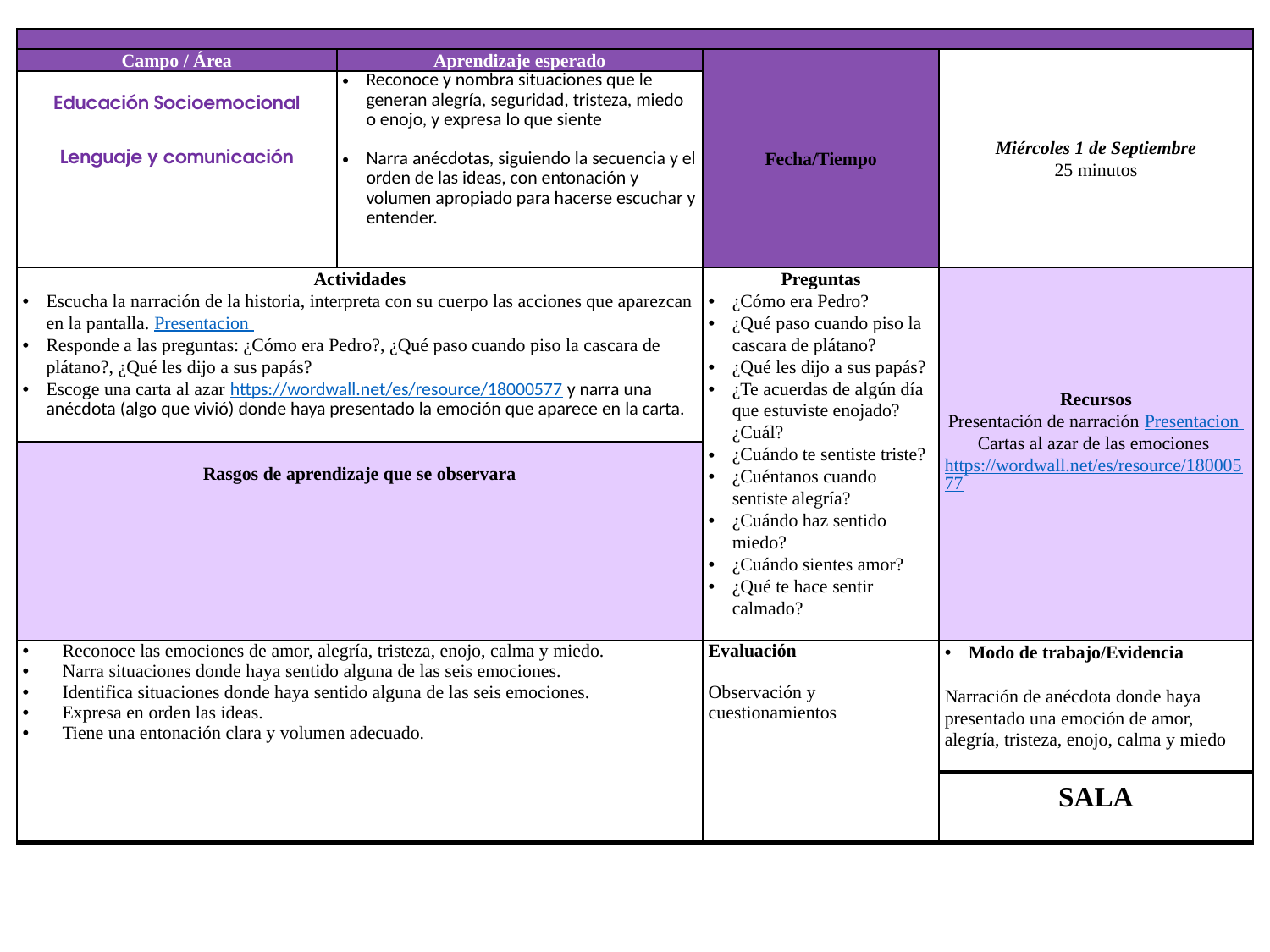

|  |  |  |  |
| --- | --- | --- | --- |
| Campo / Área | Aprendizaje esperado | Fecha/Tiempo | Miércoles 1 de Septiembre 25 minutos |
| Educación Socioemocional Lenguaje y comunicación | Reconoce y nombra situaciones que le generan alegría, seguridad, tristeza, miedo o enojo, y expresa lo que siente Narra anécdotas, siguiendo la secuencia y el orden de las ideas, con entonación y volumen apropiado para hacerse escuchar y entender. |  |  |
| Actividades Escucha la narración de la historia, interpreta con su cuerpo las acciones que aparezcan en la pantalla. Presentacion Responde a las preguntas: ¿Cómo era Pedro?, ¿Qué paso cuando piso la cascara de plátano?, ¿Qué les dijo a sus papás? Escoge una carta al azar https://wordwall.net/es/resource/18000577 y narra una anécdota (algo que vivió) donde haya presentado la emoción que aparece en la carta. |  | Preguntas ¿Cómo era Pedro? ¿Qué paso cuando piso la cascara de plátano? ¿Qué les dijo a sus papás? ¿Te acuerdas de algún día que estuviste enojado? ¿Cuál? ¿Cuándo te sentiste triste? ¿Cuéntanos cuando sentiste alegría? ¿Cuándo haz sentido miedo? ¿Cuándo sientes amor? ¿Qué te hace sentir calmado? | Recursos Presentación de narración Presentacion Cartas al azar de las emociones https://wordwall.net/es/resource/18000577 |
| Rasgos de aprendizaje que se observara |  |  |  |
| Reconoce las emociones de amor, alegría, tristeza, enojo, calma y miedo. Narra situaciones donde haya sentido alguna de las seis emociones. Identifica situaciones donde haya sentido alguna de las seis emociones. Expresa en orden las ideas. Tiene una entonación clara y volumen adecuado. |  | Evaluación Observación y cuestionamientos | Modo de trabajo/Evidencia Narración de anécdota donde haya presentado una emoción de amor, alegría, tristeza, enojo, calma y miedo |
|  |  |  | SALA |